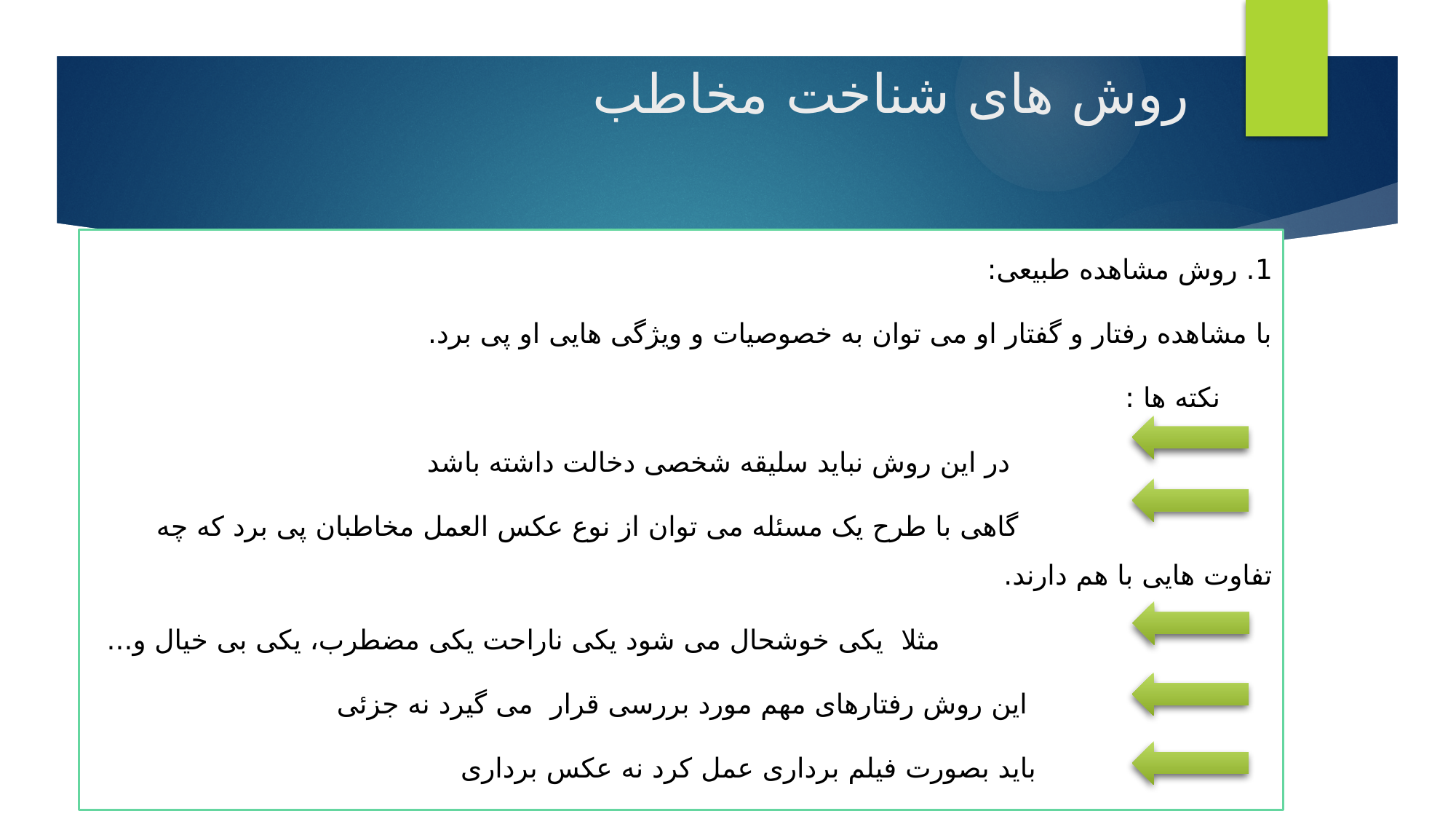

# روش های شناخت مخاطب
1. روش مشاهده طبیعی:
با مشاهده رفتار و گفتار او می توان به خصوصیات و ویژگی هایی او پی برد.
      نکته ها :
                              در این روش نباید سلیقه شخصی دخالت داشته باشد
                             گاهی با طرح یک مسئله می توان از نوع عکس العمل مخاطبان پی برد که چه تفاوت هایی با هم دارند.
                                      مثلا  یکی خوشحال می شود یکی ناراحت یکی مضطرب، یکی بی خیال و...
                            این روش رفتارهای مهم مورد بررسی قرار  می گیرد نه جزئی
                           باید بصورت فیلم برداری عمل کرد نه عکس برداری
	                  با موقعیت ها و شرایط مختلف اجتماعی مخاطب را بررسی کرد.